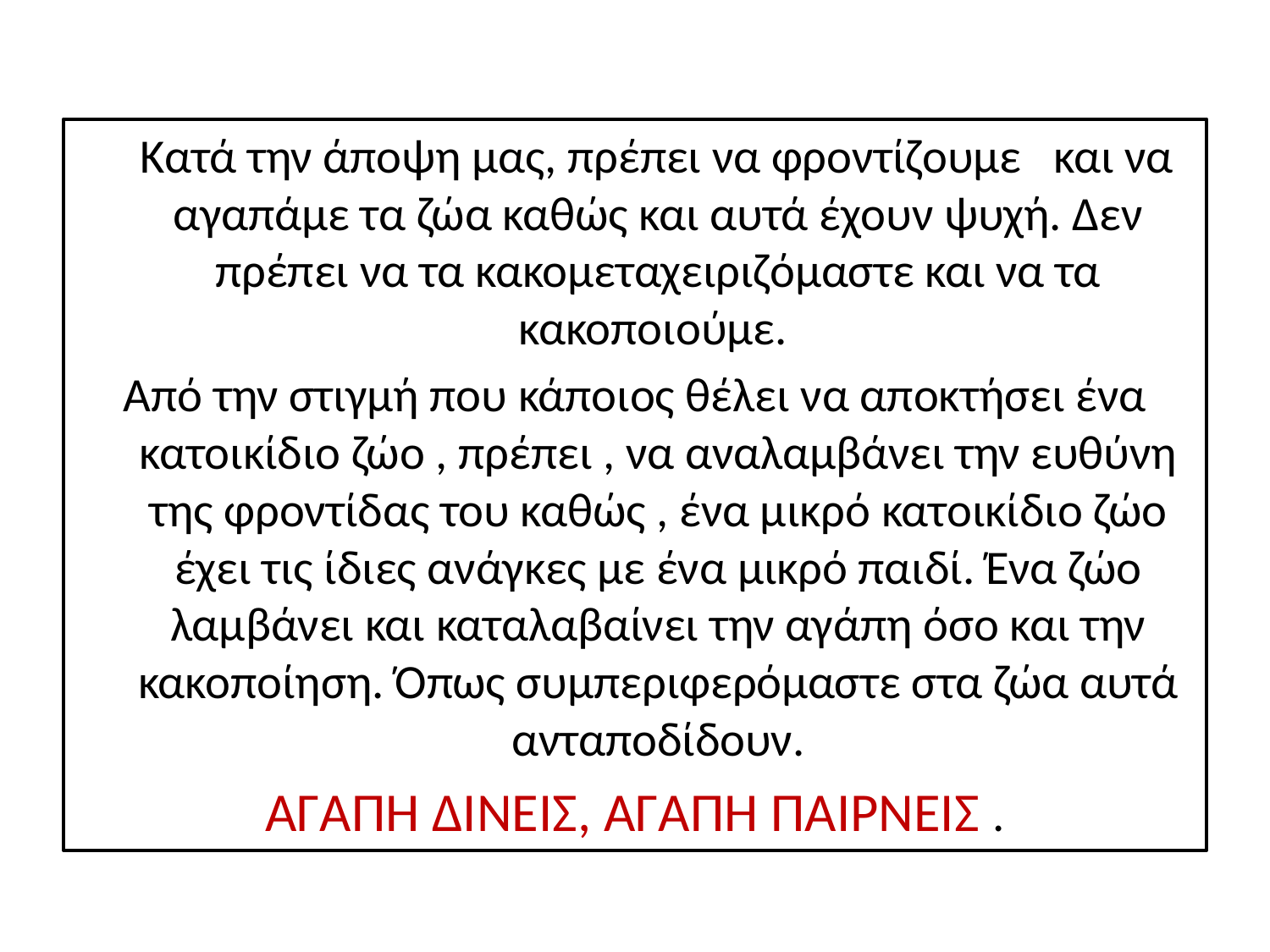

Κατά την άποψη μας, πρέπει να φροντίζουμε   και να αγαπάμε τα ζώα καθώς και αυτά έχουν ψυχή. Δεν πρέπει να τα κακομεταχειριζόμαστε και να τα κακοποιούμε.
Από την στιγμή που κάποιος θέλει να αποκτήσει ένα κατοικίδιο ζώο , πρέπει , να αναλαμβάνει την ευθύνη της φροντίδας του καθώς , ένα μικρό κατοικίδιο ζώο έχει τις ίδιες ανάγκες με ένα μικρό παιδί. Ένα ζώο λαμβάνει και καταλαβαίνει την αγάπη όσο και την κακοποίηση. Όπως συμπεριφερόμαστε στα ζώα αυτά ανταποδίδουν.
ΑΓΑΠΗ ΔΙΝΕΙΣ, ΑΓΑΠΗ ΠΑΙΡΝΕΙΣ .